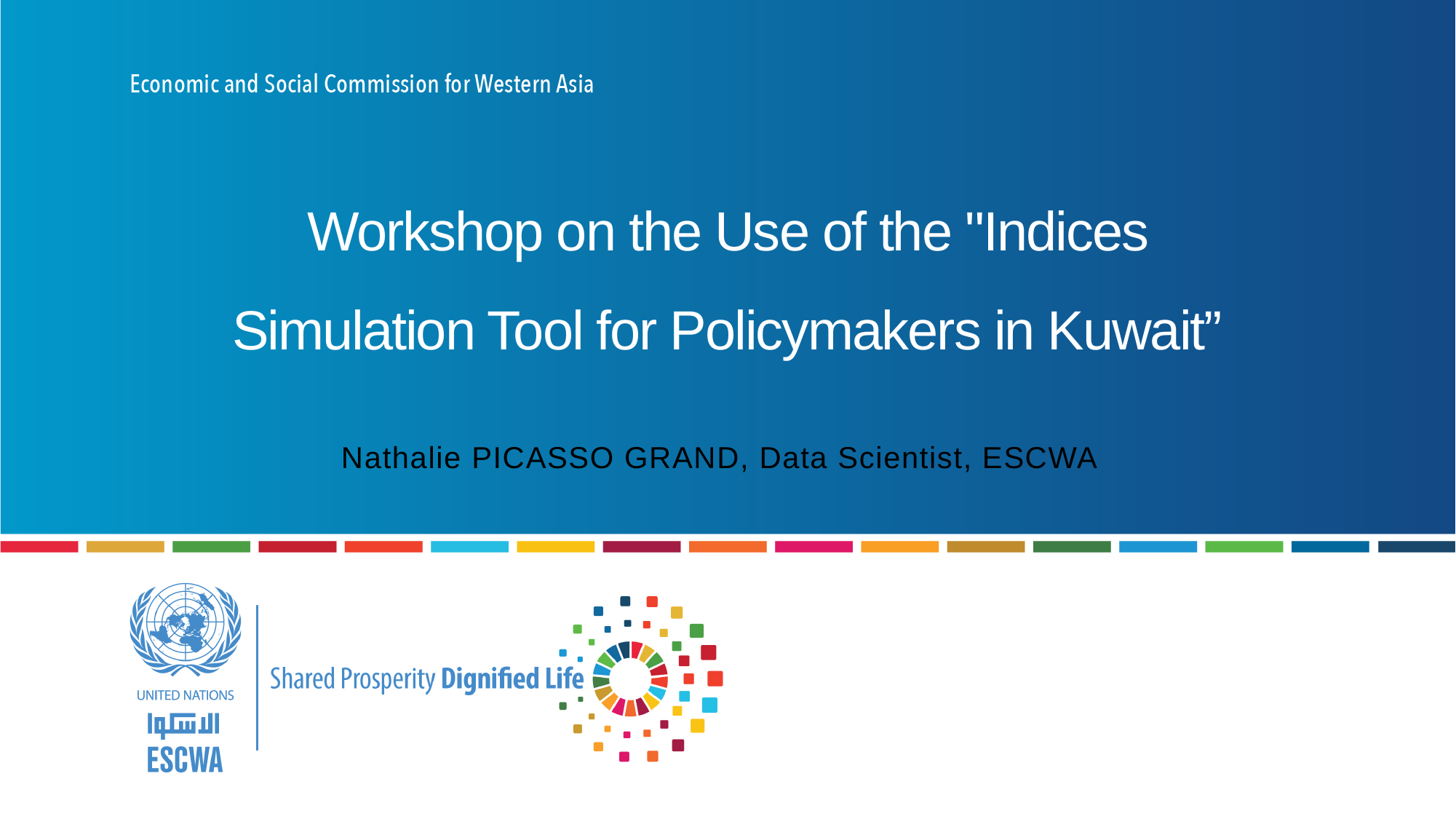

# Workshop on the Use of the "Indices Simulation Tool for Policymakers in Kuwait”

Nathalie PICASSO GRAND, Data Scientist, ESCWA